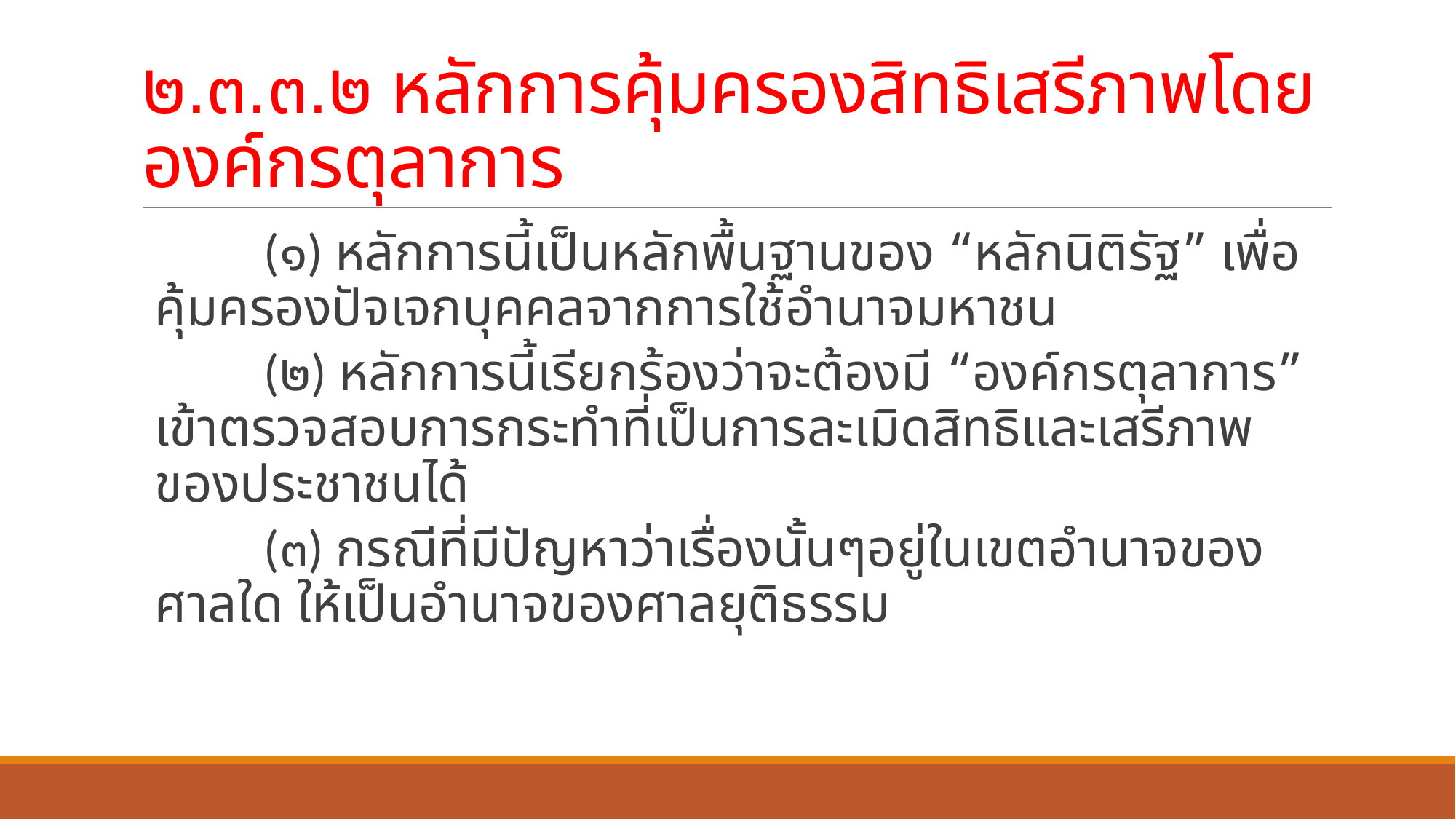

# ๒.๓.๓.๒ หลักการคุ้มครองสิทธิเสรีภาพโดยองค์กรตุลาการ
	(๑) หลักการนี้เป็นหลักพื้นฐานของ “หลักนิติรัฐ” เพื่อคุ้มครองปัจเจกบุคคลจากการใช้อำนาจมหาชน
	(๒) หลักการนี้เรียกร้องว่าจะต้องมี “องค์กรตุลาการ” เข้าตรวจสอบการกระทำที่เป็นการละเมิดสิทธิและเสรีภาพของประชาชนได้
	(๓) กรณีที่มีปัญหาว่าเรื่องนั้นๆอยู่ในเขตอำนาจของศาลใด ให้เป็นอำนาจของศาลยุติธรรม